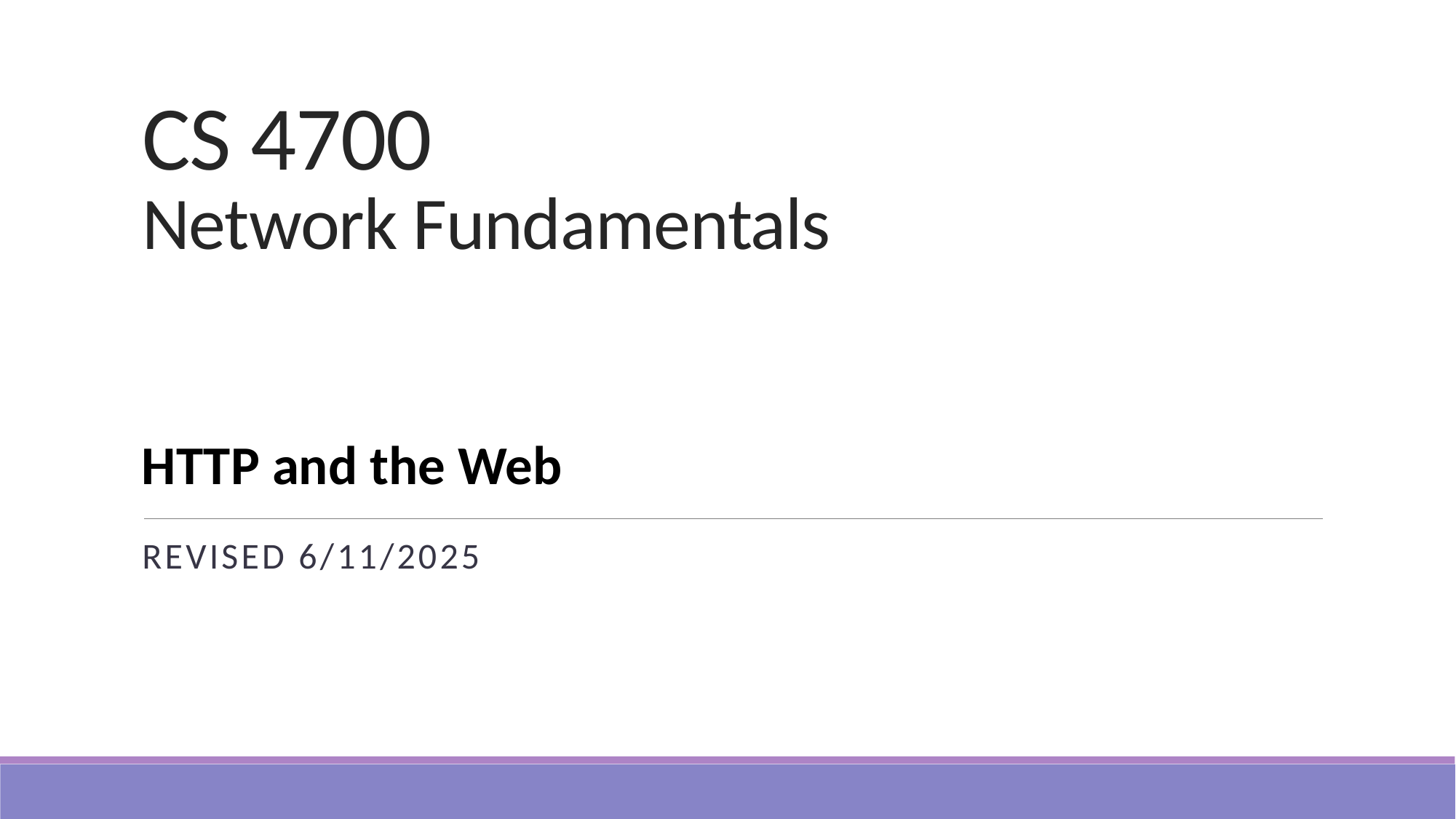

# CS 4700 Network Fundamentals
HTTP and the Web
Revised 6/11/2025